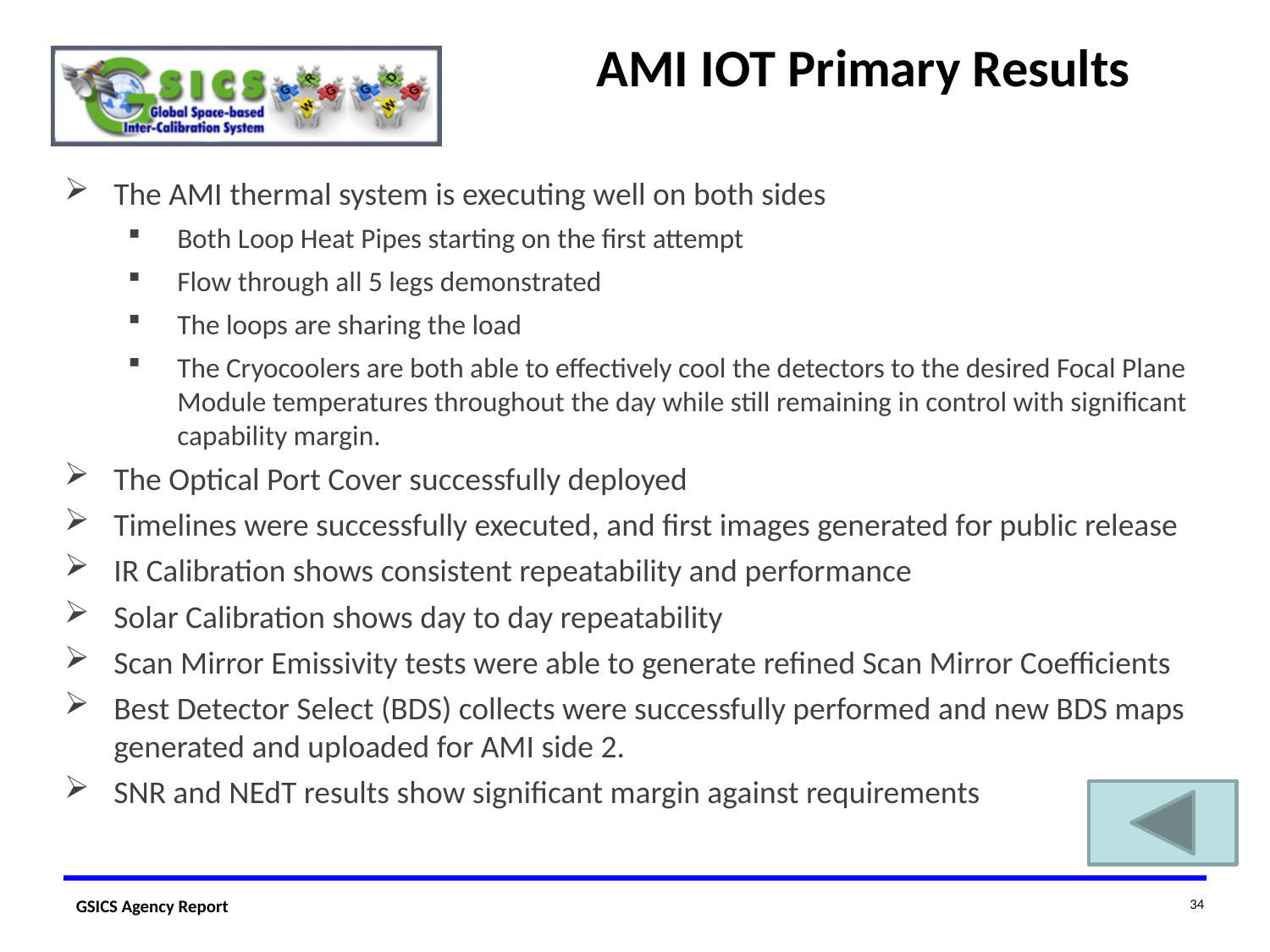

AMI IOT Primary Results
The AMI thermal system is executing well on both sides
Both Loop Heat Pipes starting on the first attempt
Flow through all 5 legs demonstrated
The loops are sharing the load
The Cryocoolers are both able to effectively cool the detectors to the desired Focal Plane Module temperatures throughout the day while still remaining in control with significant capability margin.
The Optical Port Cover successfully deployed
Timelines were successfully executed, and first images generated for public release
IR Calibration shows consistent repeatability and performance
Solar Calibration shows day to day repeatability
Scan Mirror Emissivity tests were able to generate refined Scan Mirror Coefficients
Best Detector Select (BDS) collects were successfully performed and new BDS maps generated and uploaded for AMI side 2.
SNR and NEdT results show significant margin against requirements

34